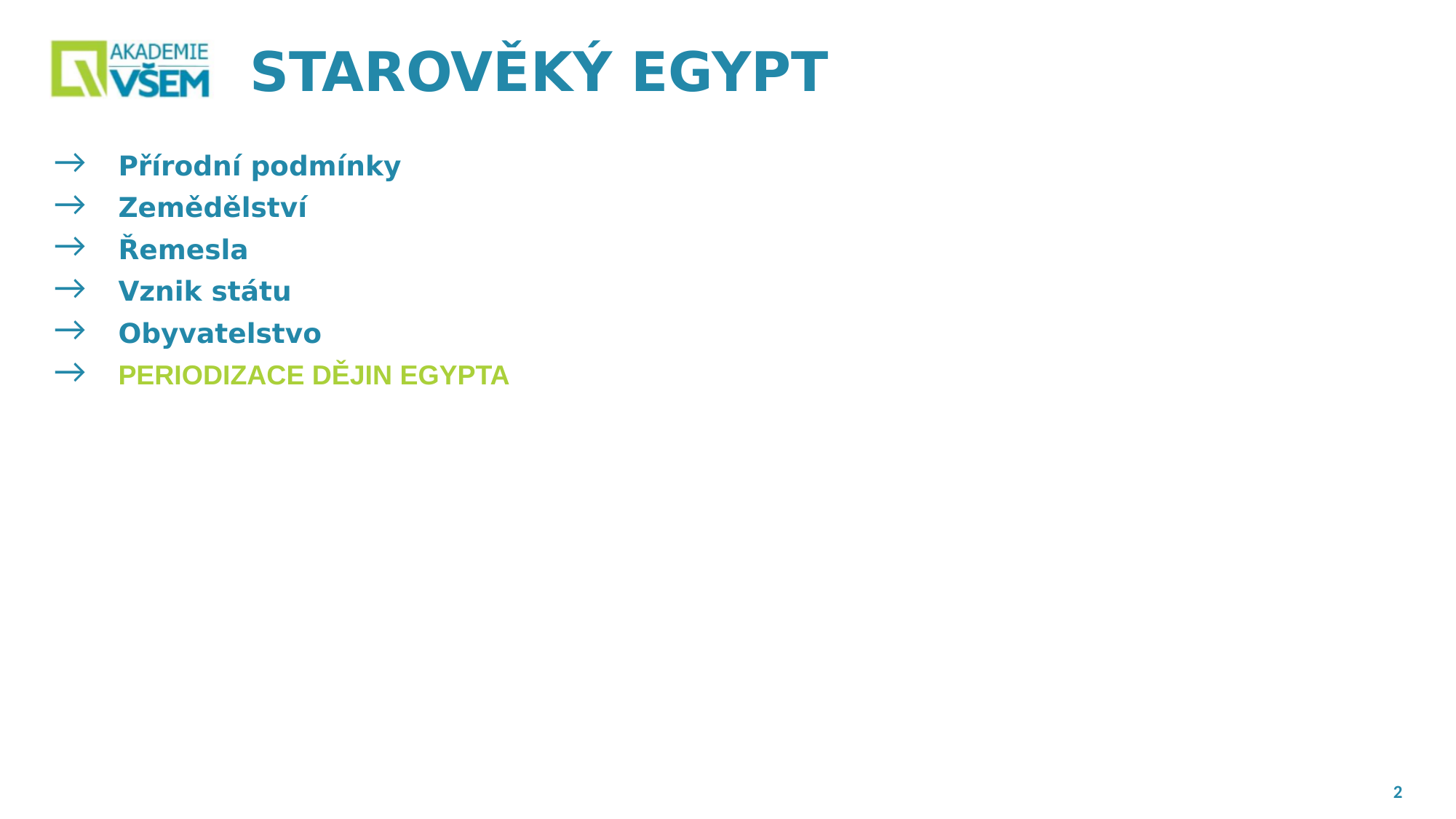

# STAROVĚKÝ EGYPT
Přírodní podmínky
Zemědělství
Řemesla
Vznik státu
Obyvatelstvo
PERIODIZACE DĚJIN EGYPTA

2